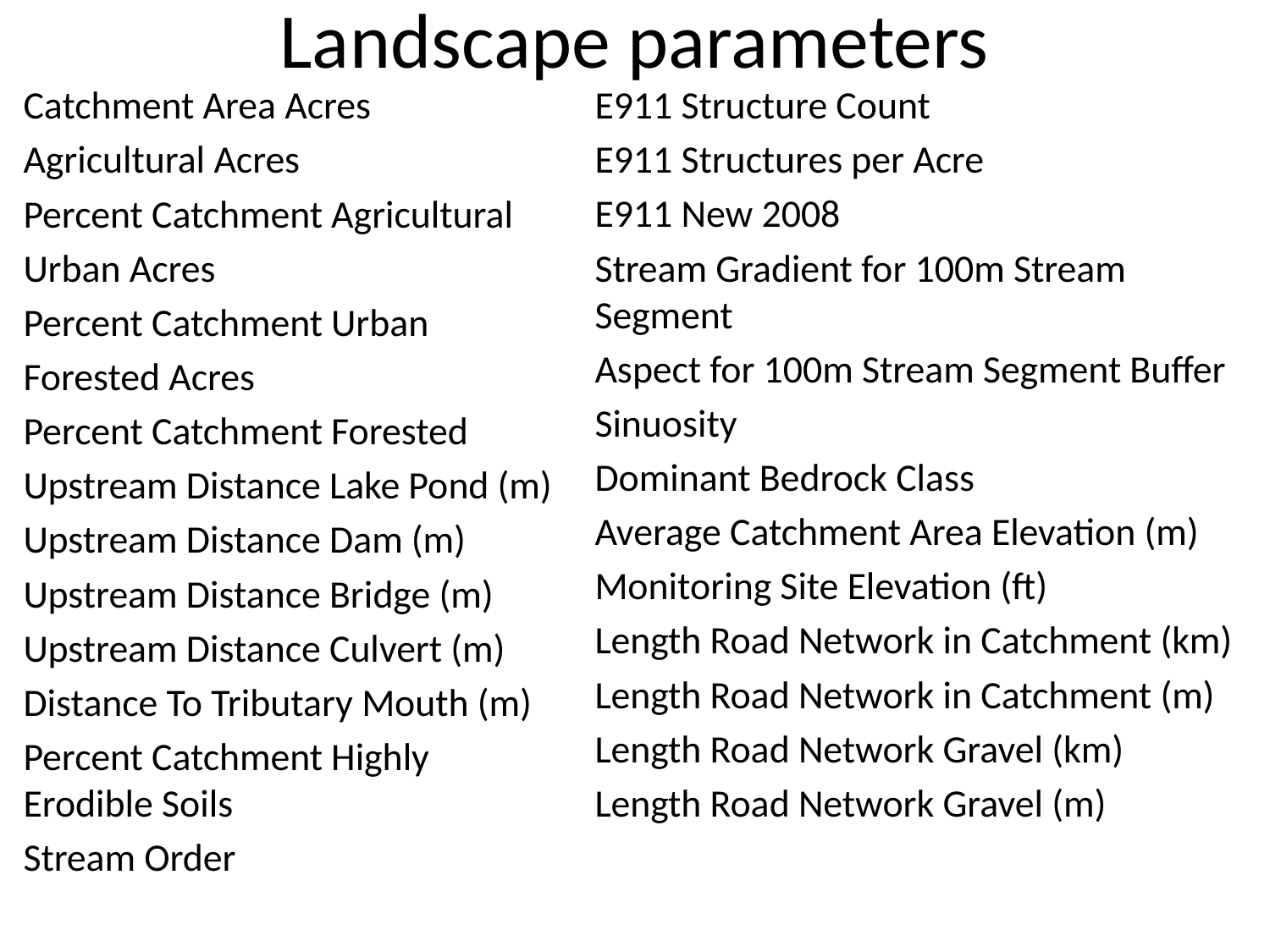

# Landscape parameters
Catchment Area Acres
Agricultural Acres
Percent Catchment Agricultural
Urban Acres
Percent Catchment Urban
Forested Acres
Percent Catchment Forested
Upstream Distance Lake Pond (m)
Upstream Distance Dam (m)
Upstream Distance Bridge (m)
Upstream Distance Culvert (m)
Distance To Tributary Mouth (m)
Percent Catchment Highly Erodible Soils
Stream Order
E911 Structure Count
E911 Structures per Acre
E911 New 2008
Stream Gradient for 100m Stream Segment
Aspect for 100m Stream Segment Buffer
Sinuosity
Dominant Bedrock Class
Average Catchment Area Elevation (m)
Monitoring Site Elevation (ft)
Length Road Network in Catchment (km)
Length Road Network in Catchment (m)
Length Road Network Gravel (km)
Length Road Network Gravel (m)